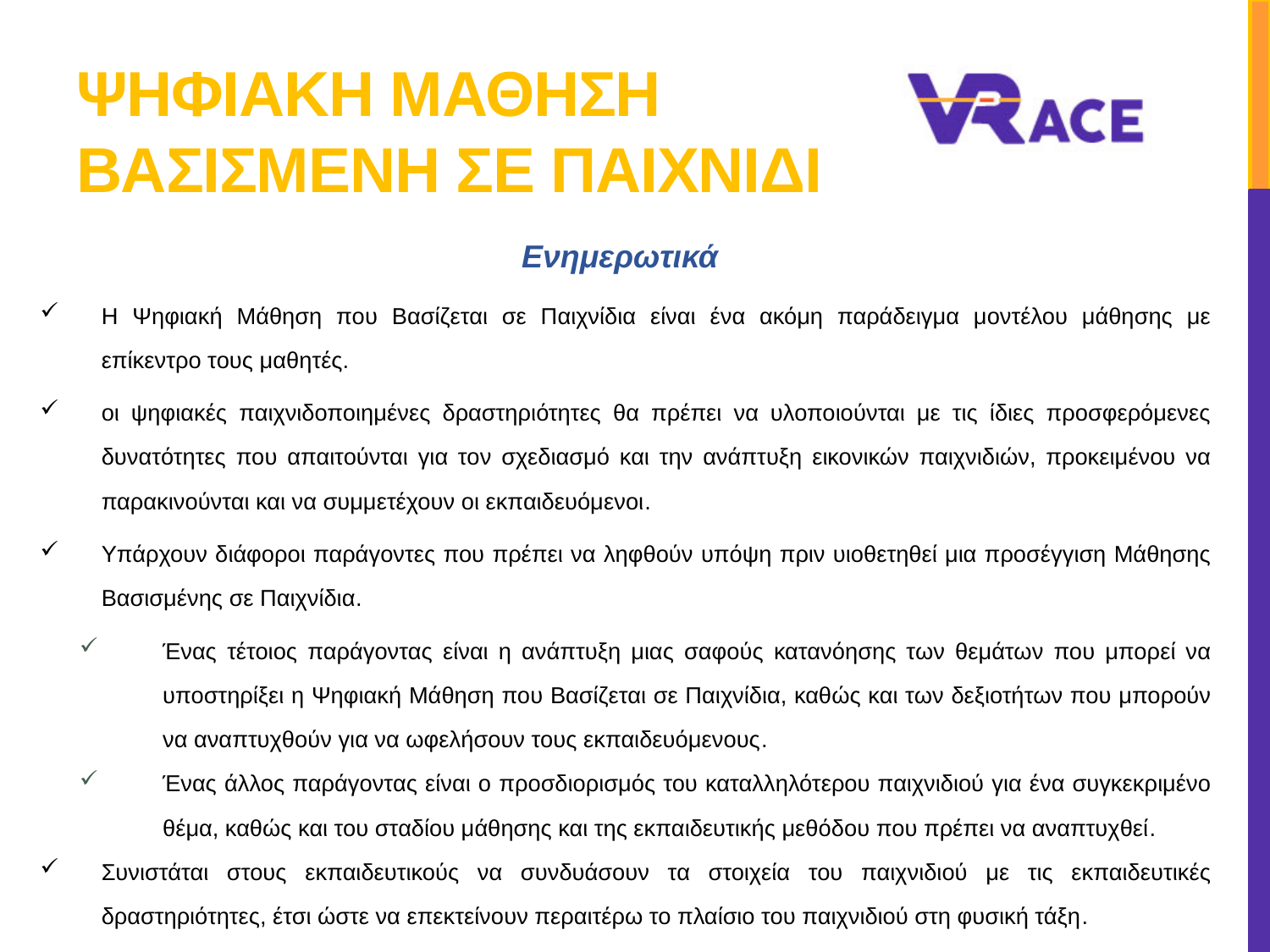

# ψηφιακη Μαθηση βασισμενη σε παιχνιδι
Ενημερωτικά
Η Ψηφιακή Μάθηση που Βασίζεται σε Παιχνίδια είναι ένα ακόμη παράδειγμα μοντέλου μάθησης με επίκεντρο τους μαθητές.
οι ψηφιακές παιχνιδοποιημένες δραστηριότητες θα πρέπει να υλοποιούνται με τις ίδιες προσφερόμενες δυνατότητες που απαιτούνται για τον σχεδιασμό και την ανάπτυξη εικονικών παιχνιδιών, προκειμένου να παρακινούνται και να συμμετέχουν οι εκπαιδευόμενοι.
Υπάρχουν διάφοροι παράγοντες που πρέπει να ληφθούν υπόψη πριν υιοθετηθεί μια προσέγγιση Μάθησης Βασισμένης σε Παιχνίδια.
Ένας τέτοιος παράγοντας είναι η ανάπτυξη μιας σαφούς κατανόησης των θεμάτων που μπορεί να υποστηρίξει η Ψηφιακή Μάθηση που Βασίζεται σε Παιχνίδια, καθώς και των δεξιοτήτων που μπορούν να αναπτυχθούν για να ωφελήσουν τους εκπαιδευόμενους.
Ένας άλλος παράγοντας είναι ο προσδιορισμός του καταλληλότερου παιχνιδιού για ένα συγκεκριμένο θέμα, καθώς και του σταδίου μάθησης και της εκπαιδευτικής μεθόδου που πρέπει να αναπτυχθεί.
Συνιστάται στους εκπαιδευτικούς να συνδυάσουν τα στοιχεία του παιχνιδιού με τις εκπαιδευτικές δραστηριότητες, έτσι ώστε να επεκτείνουν περαιτέρω το πλαίσιο του παιχνιδιού στη φυσική τάξη.